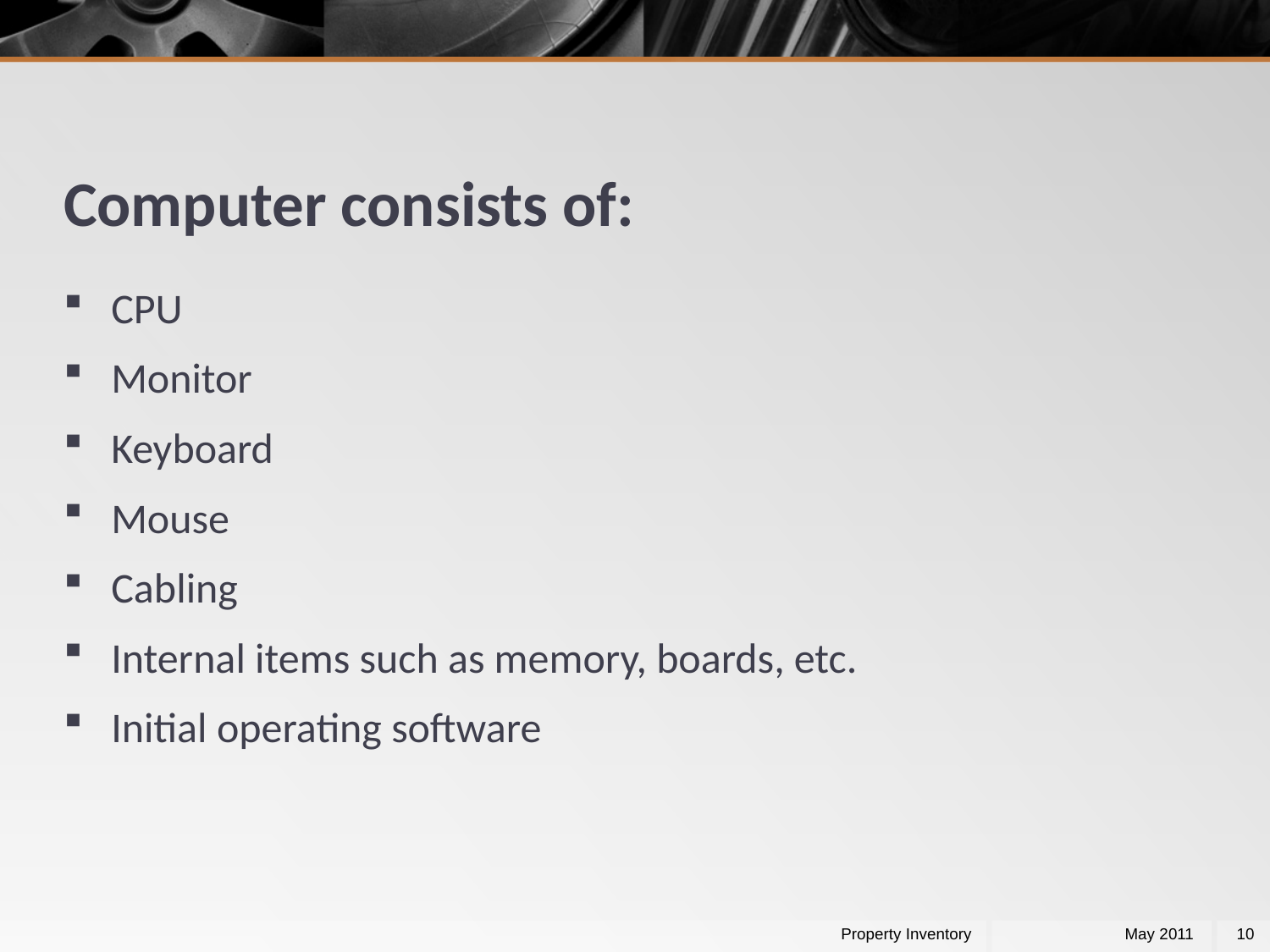

# Computer consists of:
CPU
Monitor
Keyboard
Mouse
Cabling
Internal items such as memory, boards, etc.
Initial operating software
Property Inventory
May 2011
10